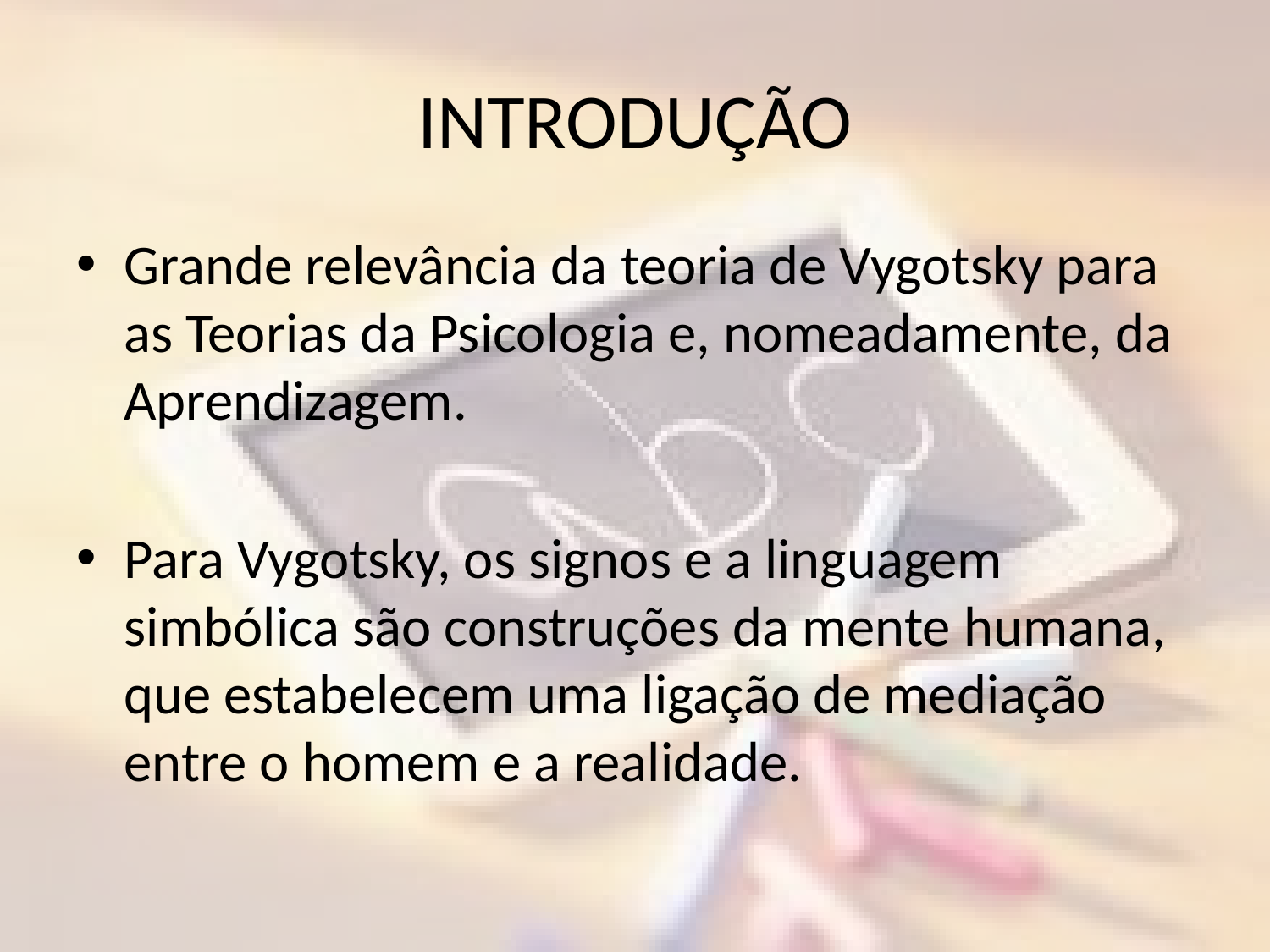

# INTRODUÇÃO
Grande relevância da teoria de Vygotsky para as Teorias da Psicologia e, nomeadamente, da Aprendizagem.

Para Vygotsky, os signos e a linguagem simbólica são construções da mente humana, que estabelecem uma ligação de mediação entre o homem e a realidade.